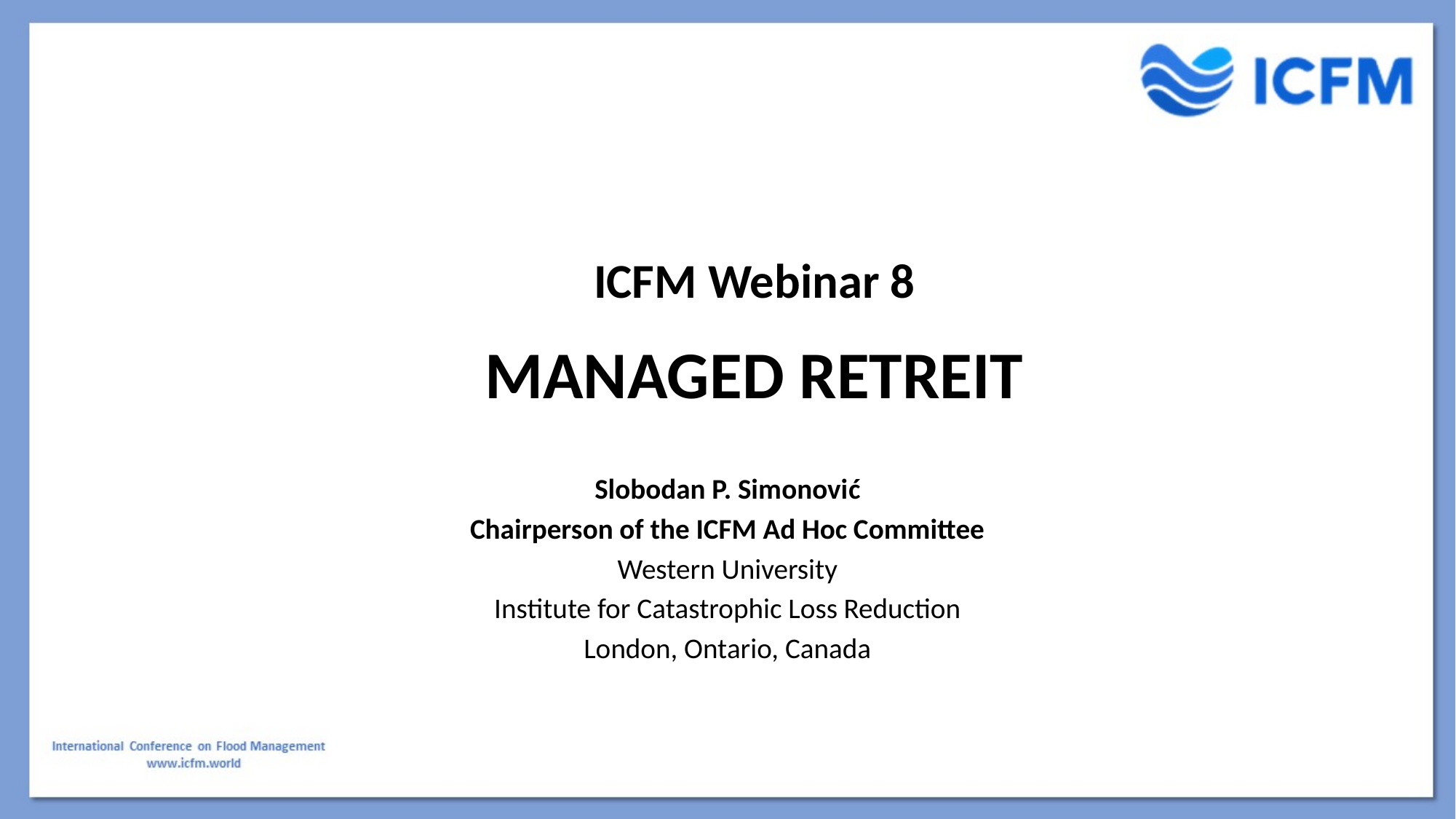

# ICFM Webinar 8 MANAGED RETREIT
Slobodan P. Simonović
Chairperson of the ICFM Ad Hoc Committee
Western University
Institute for Catastrophic Loss Reduction
London, Ontario, Canada